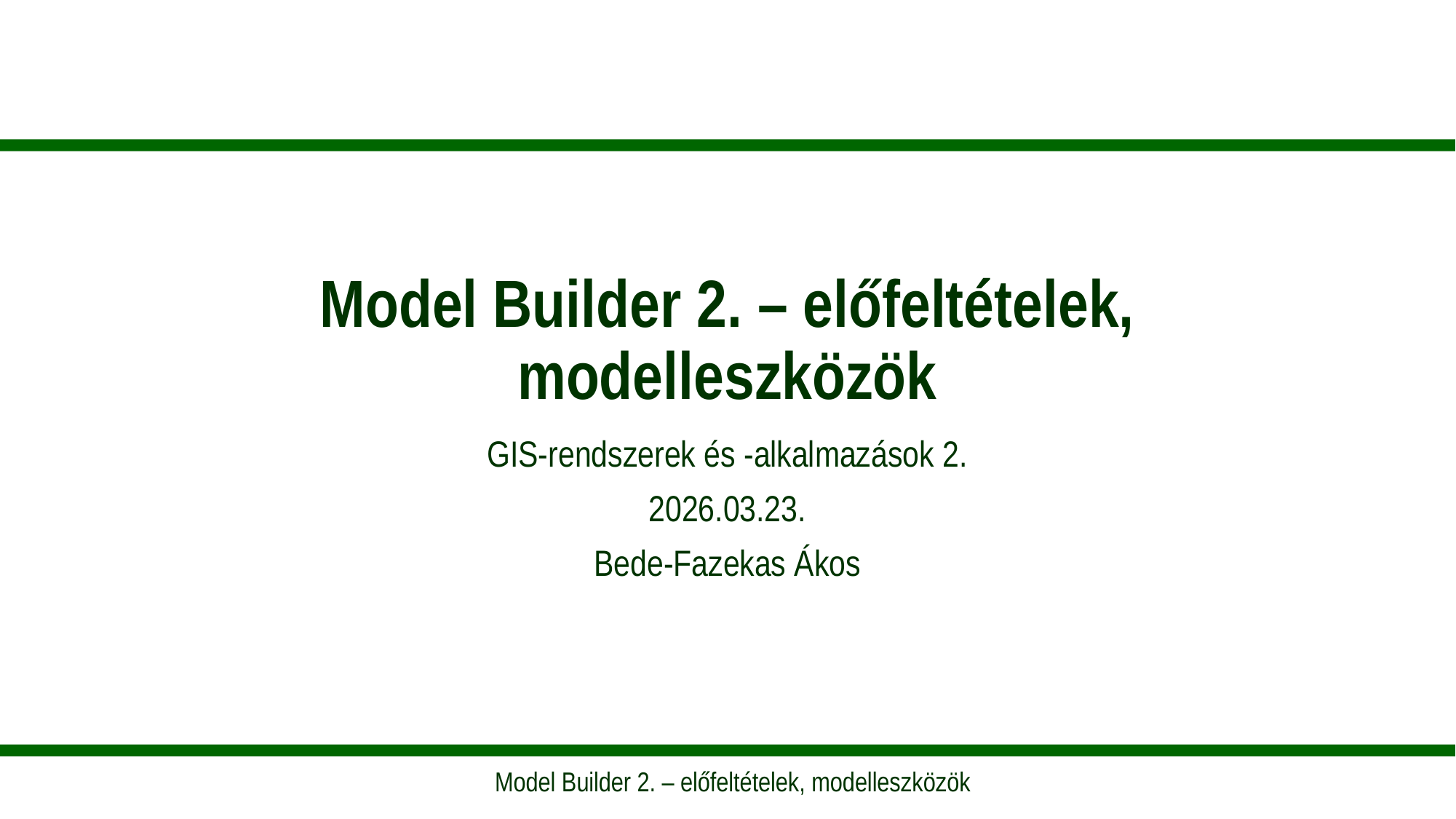

# Model Builder 2. – előfeltételek, modelleszközök
GIS-rendszerek és -alkalmazások 2.
2026.03.23.
Bede-Fazekas Ákos